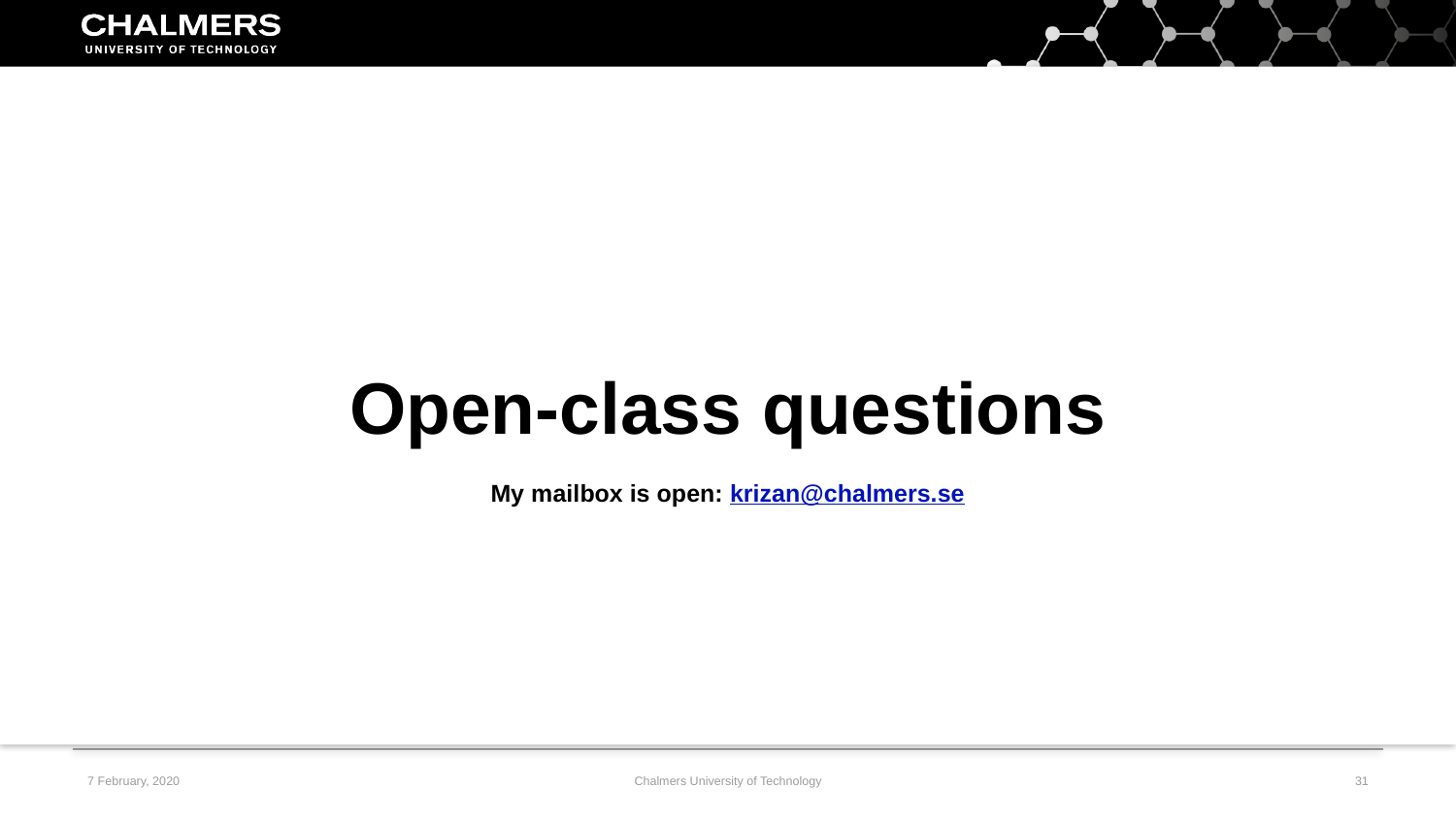

Open-class questions

My mailbox is open: krizan@chalmers.se
7 February, 2020
Chalmers University of Technology
31